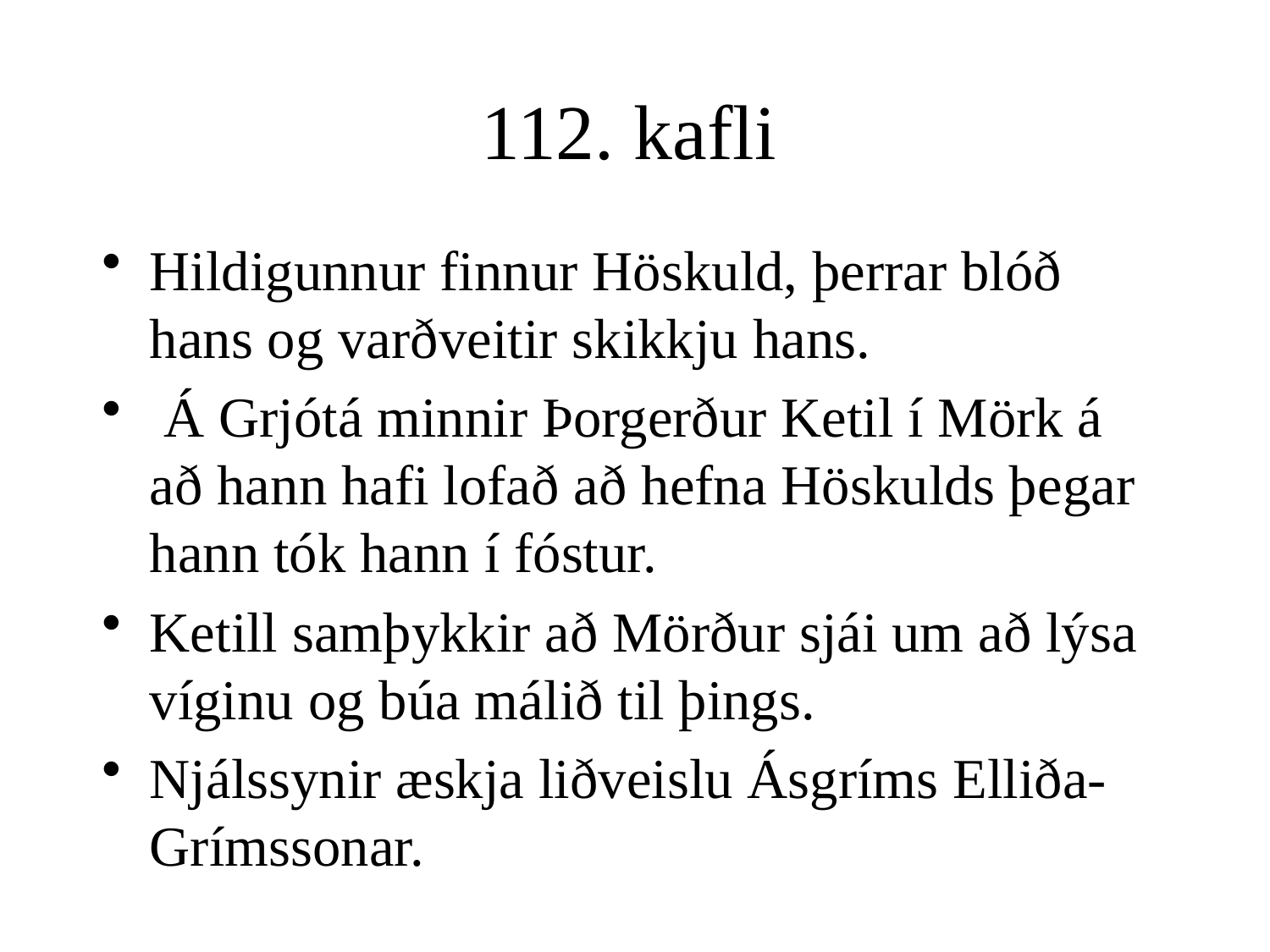

# 112. kafli
Hildigunnur finnur Höskuld, þerrar blóð hans og varðveitir skikkju hans.
 Á Grjótá minnir Þorgerður Ketil í Mörk á að hann hafi lofað að hefna Höskulds þegar hann tók hann í fóstur.
Ketill samþykkir að Mörður sjái um að lýsa víginu og búa málið til þings.
Njálssynir æskja liðveislu Ásgríms Elliða-Grímssonar.